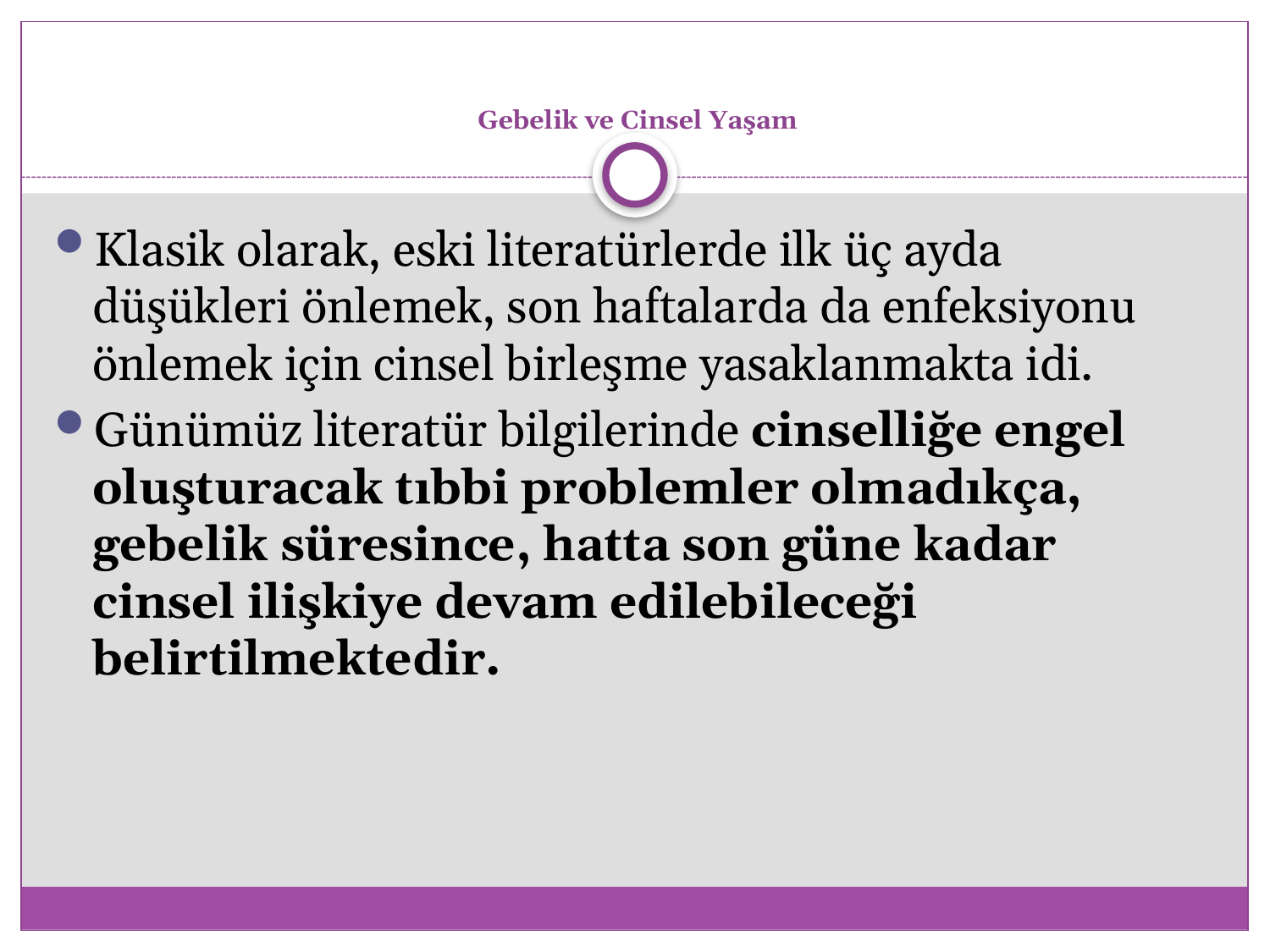

# Gebelik ve Cinsel Yaşam
Klasik olarak, eski literatürlerde ilk üç ayda düşükleri önlemek, son haftalarda da enfeksiyonu önlemek için cinsel birleşme yasaklanmakta idi.
Günümüz literatür bilgilerinde cinselliğe engel oluşturacak tıbbi problemler olmadıkça, gebelik süresince, hatta son güne kadar cinsel ilişkiye devam edilebileceği belirtilmektedir.